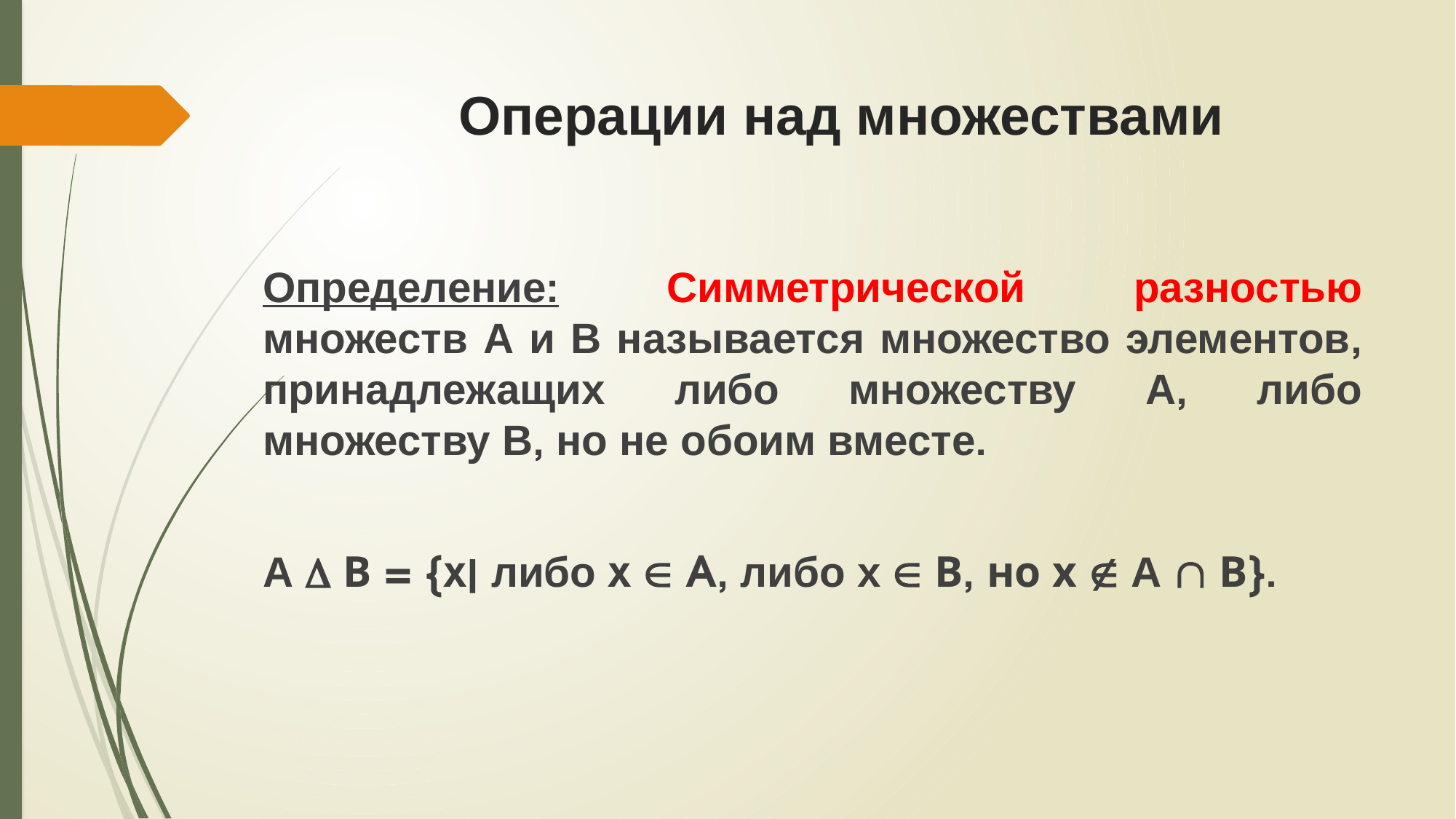

# Операции над множествами
Определение: Симметрической разностью множеств А и В называется множество элементов, принадлежащих либо множеству А, либо множеству В, но не обоим вместе.

А Δ В = {x| либо x ∈ A, либо х ∈ В, но х ∉ А ∩ В}.